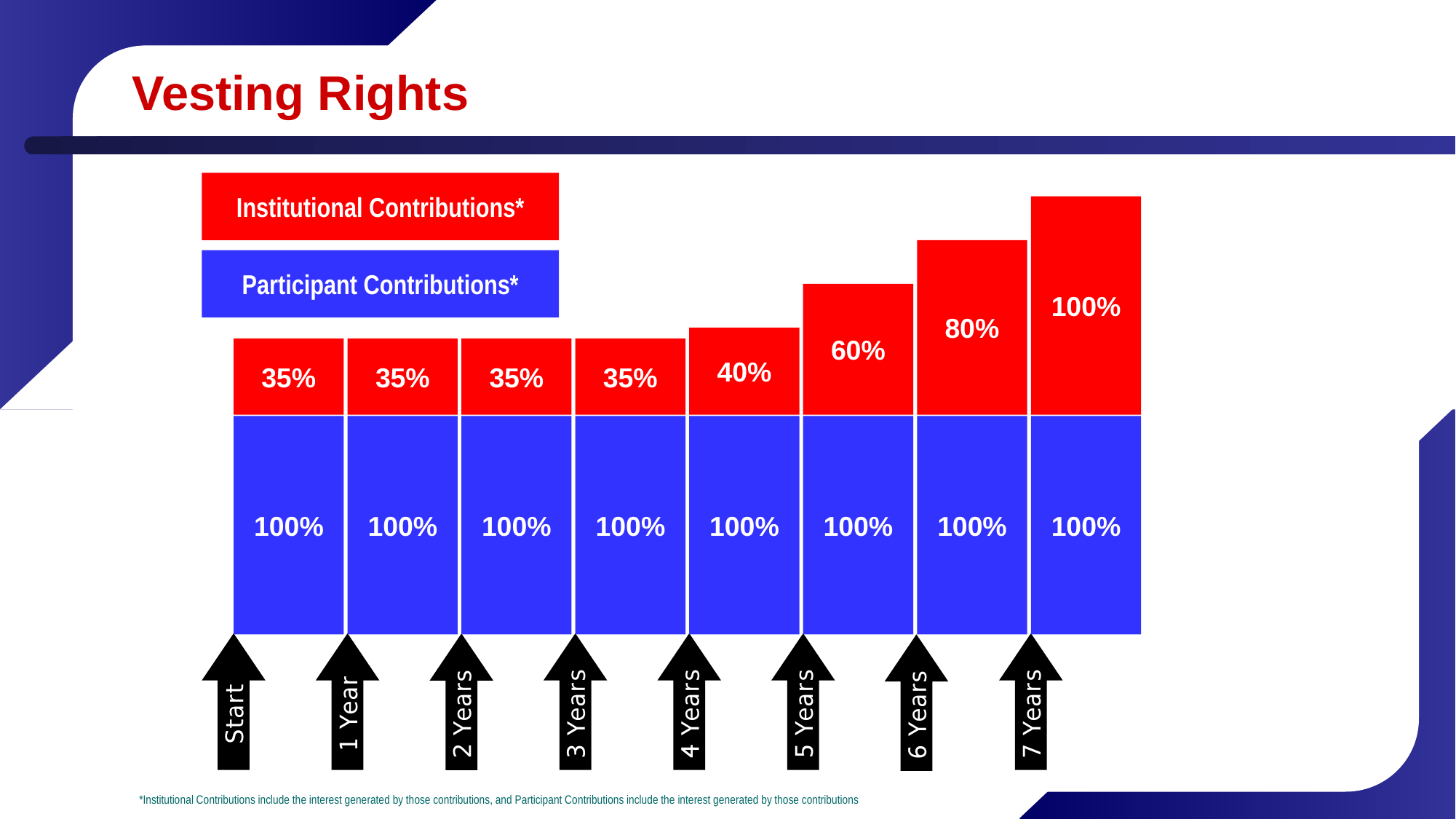

# Vesting Rights
Institutional Contributions*
100%
80%
Participant Contributions*
60%
40%
35%
35%
35%
35%
100%
100%
100%
100%
100%
100%
100%
100%
5 Years
3 Years
4 Years
7 Years
Start
1 Year
2 Years
6 Years
*Institutional Contributions include the interest generated by those contributions, and Participant Contributions include the interest generated by those contributions